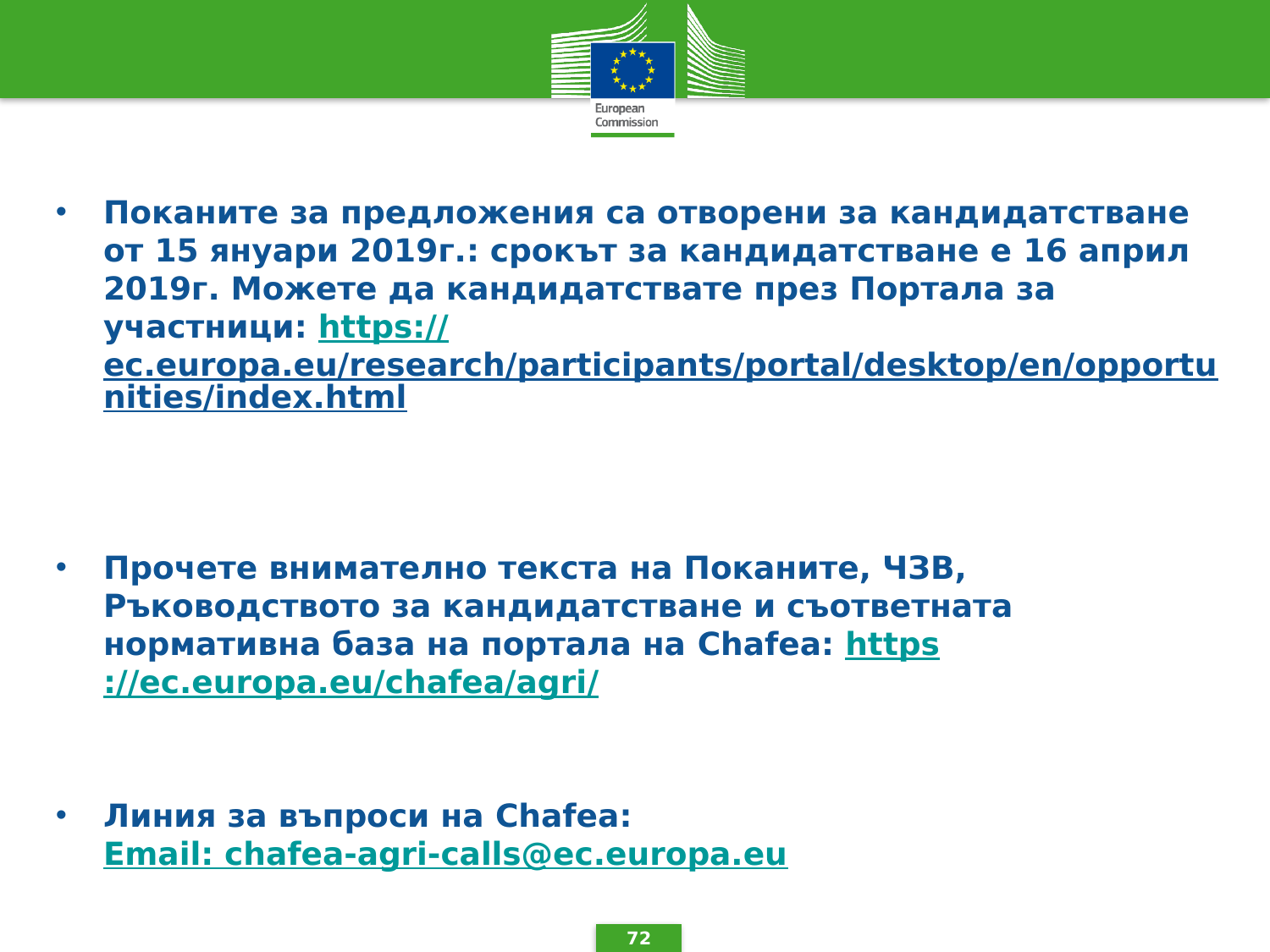

#
Поканите за предложения са отворени за кандидатстване от 15 януари 2019г.: срокът за кандидатстване е 16 април 2019г. Можете да кандидатствате през Портала за участници: https://ec.europa.eu/research/participants/portal/desktop/en/opportunities/index.html

Прочете внимателно текста на Поканите, ЧЗВ, Ръководството за кандидатстване и съответната нормативна база на портала на Chafea: https://ec.europa.eu/chafea/agri/

Линия за въпроси на Chafea: Email: chafea-agri-calls@ec.europa.eu

72